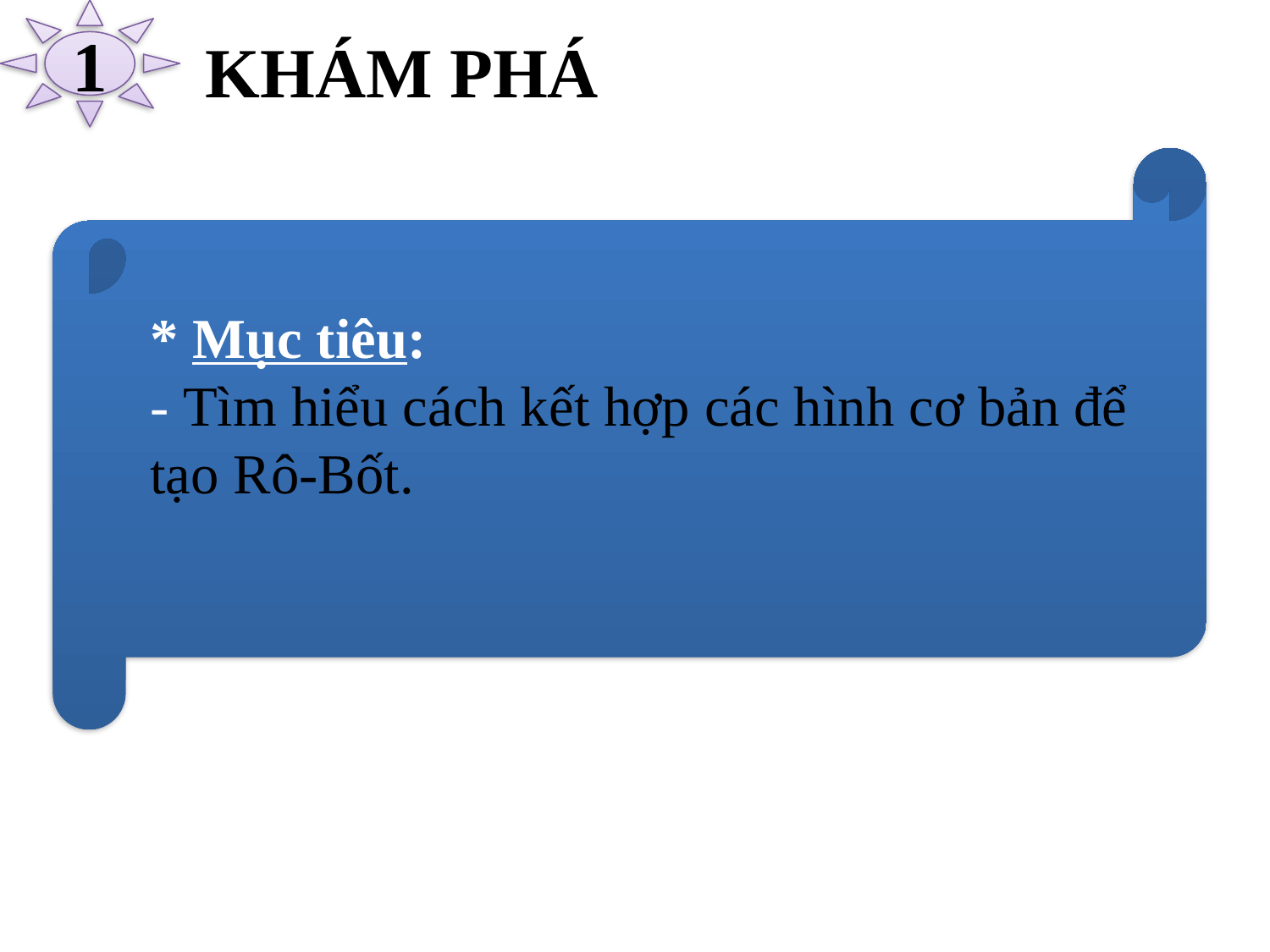

1
KHÁM PHÁ

* Mục tiêu:
- Tìm hiểu cách kết hợp các hình cơ bản để tạo Rô-Bốt.